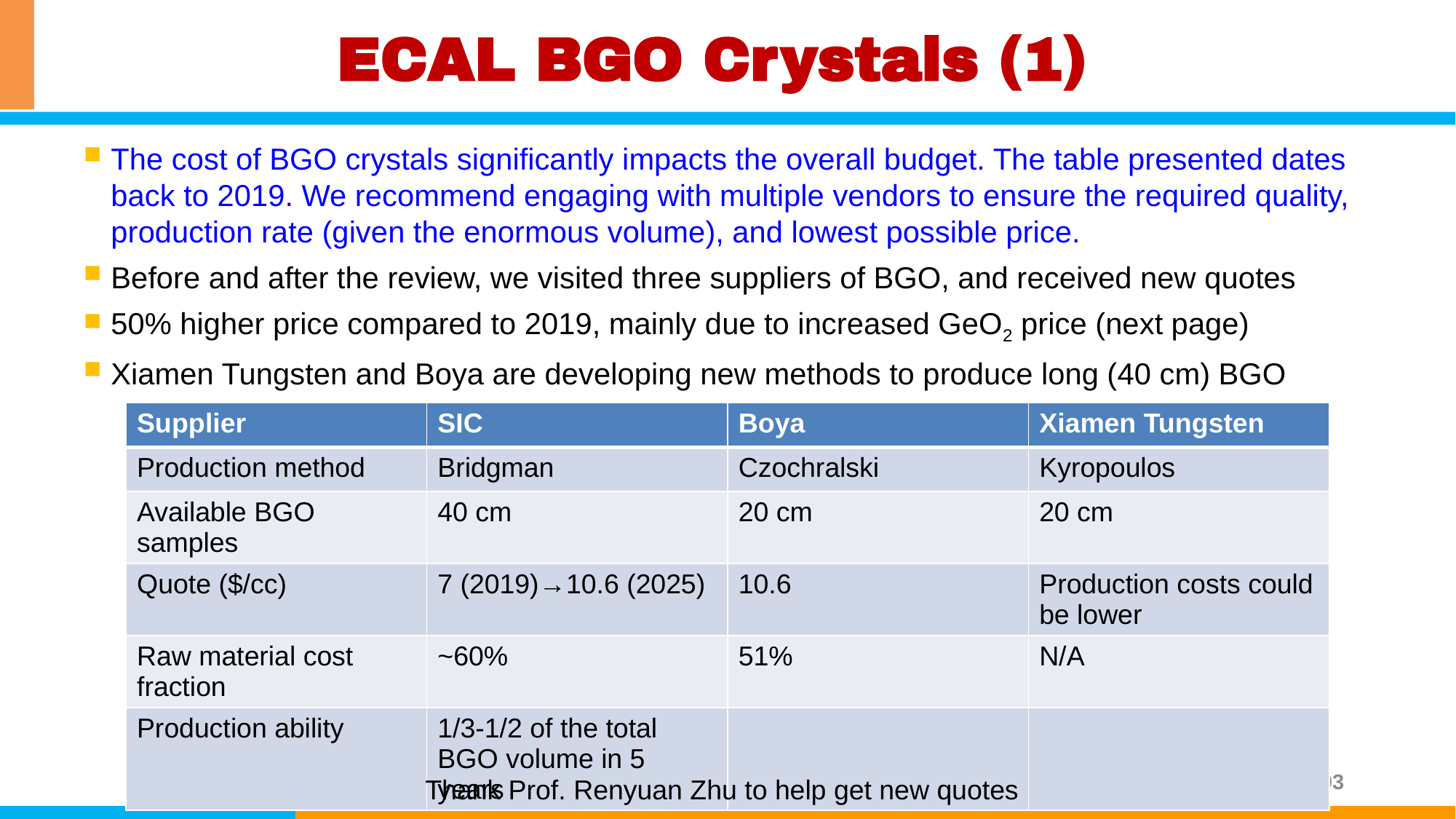

# ECAL BGO Crystals (1)
The cost of BGO crystals significantly impacts the overall budget. The table presented dates back to 2019. We recommend engaging with multiple vendors to ensure the required quality, production rate (given the enormous volume), and lowest possible price.
Before and after the review, we visited three suppliers of BGO, and received new quotes
50% higher price compared to 2019, mainly due to increased GeO2 price (next page)
Xiamen Tungsten and Boya are developing new methods to produce long (40 cm) BGO
| Supplier | SIC | Boya | Xiamen Tungsten |
| --- | --- | --- | --- |
| Production method | Bridgman | Czochralski | Kyropoulos |
| Available BGO samples | 40 cm | 20 cm | 20 cm |
| Quote ($/cc) | 7 (2019)→10.6 (2025) | 10.6 | Production costs could be lower |
| Raw material cost fraction | ~60% | 51% | N/A |
| Production ability | 1/3-1/2 of the total BGO volume in 5 years |  |  |
193
Thank Prof. Renyuan Zhu to help get new quotes